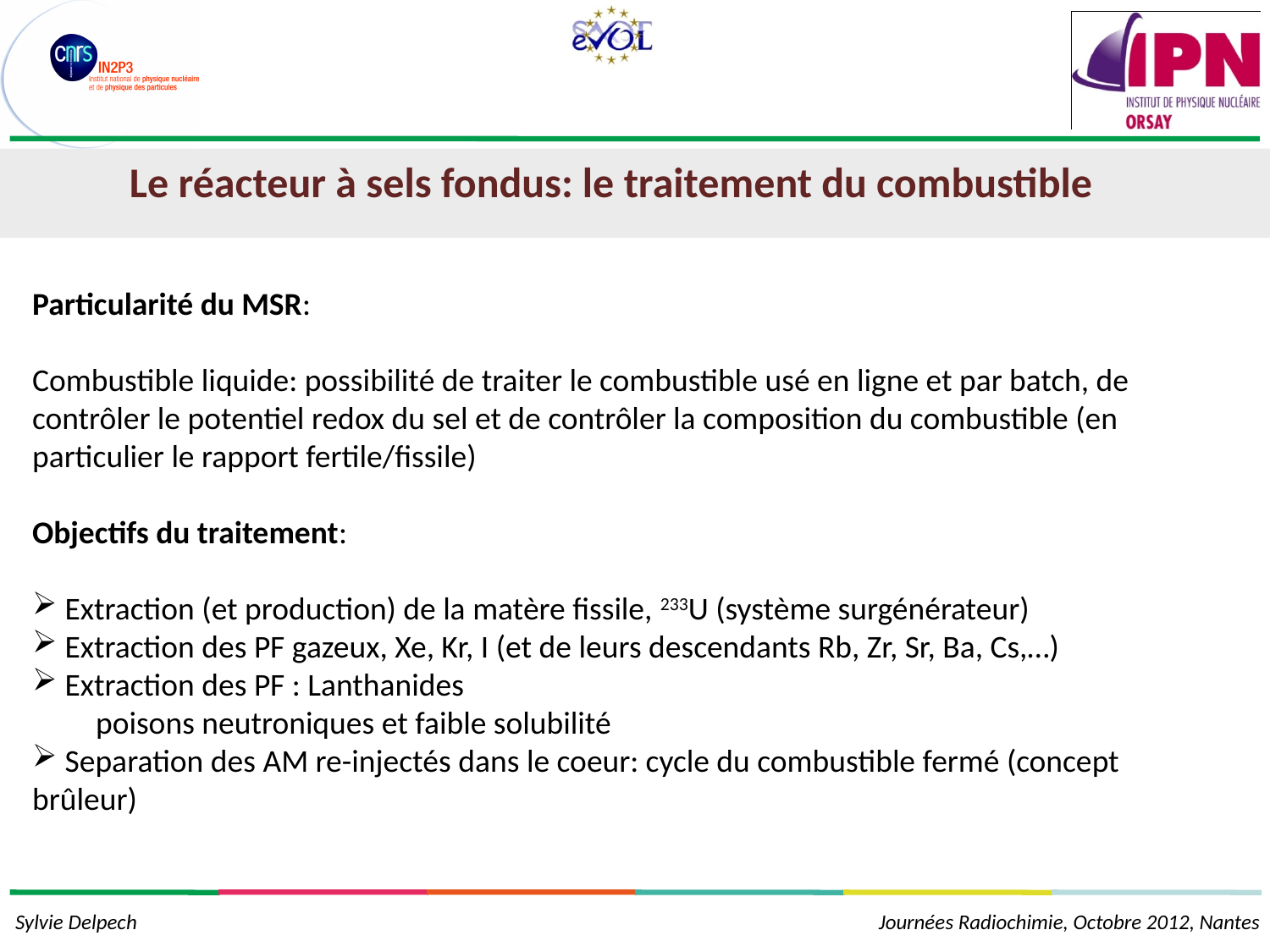

Le réacteur à sels fondus: le traitement du combustible

Particularité du MSR:

Combustible liquide: possibilité de traiter le combustible usé en ligne et par batch, de contrôler le potentiel redox du sel et de contrôler la composition du combustible (en particulier le rapport fertile/fissile)

Objectifs du traitement:

 Extraction (et production) de la matère fissile, 233U (système surgénérateur)
 Extraction des PF gazeux, Xe, Kr, I (et de leurs descendants Rb, Zr, Sr, Ba, Cs,…)
 Extraction des PF : Lanthanides
poisons neutroniques et faible solubilité
 Separation des AM re-injectés dans le coeur: cycle du combustible fermé (concept brûleur)